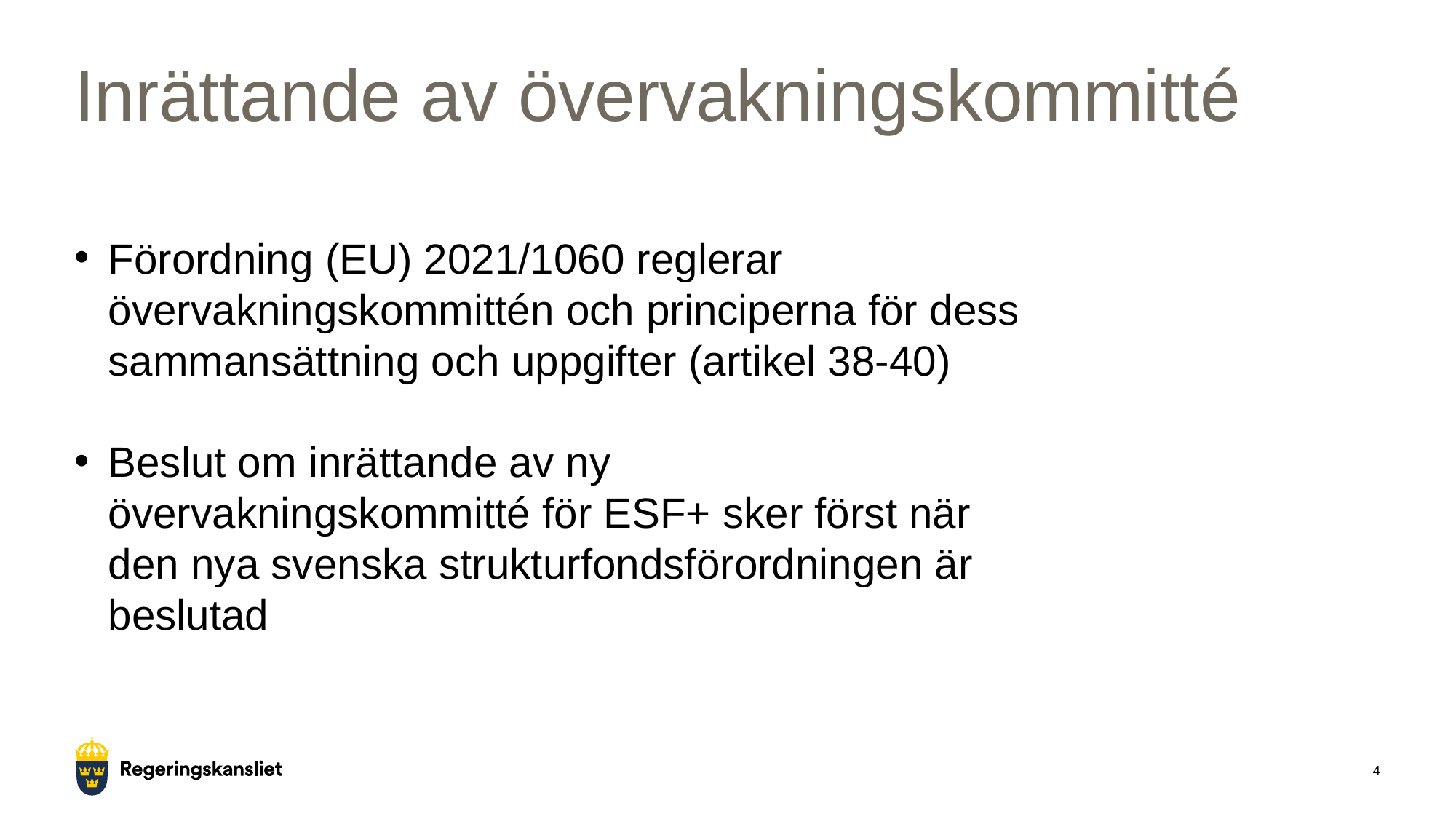

# Inrättande av övervakningskommitté
Förordning (EU) 2021/1060 reglerar övervakningskommittén och principerna för dess sammansättning och uppgifter (artikel 38-40)

Beslut om inrättande av ny övervakningskommitté för ESF+ sker först när den nya svenska strukturfondsförordningen är beslutad

4